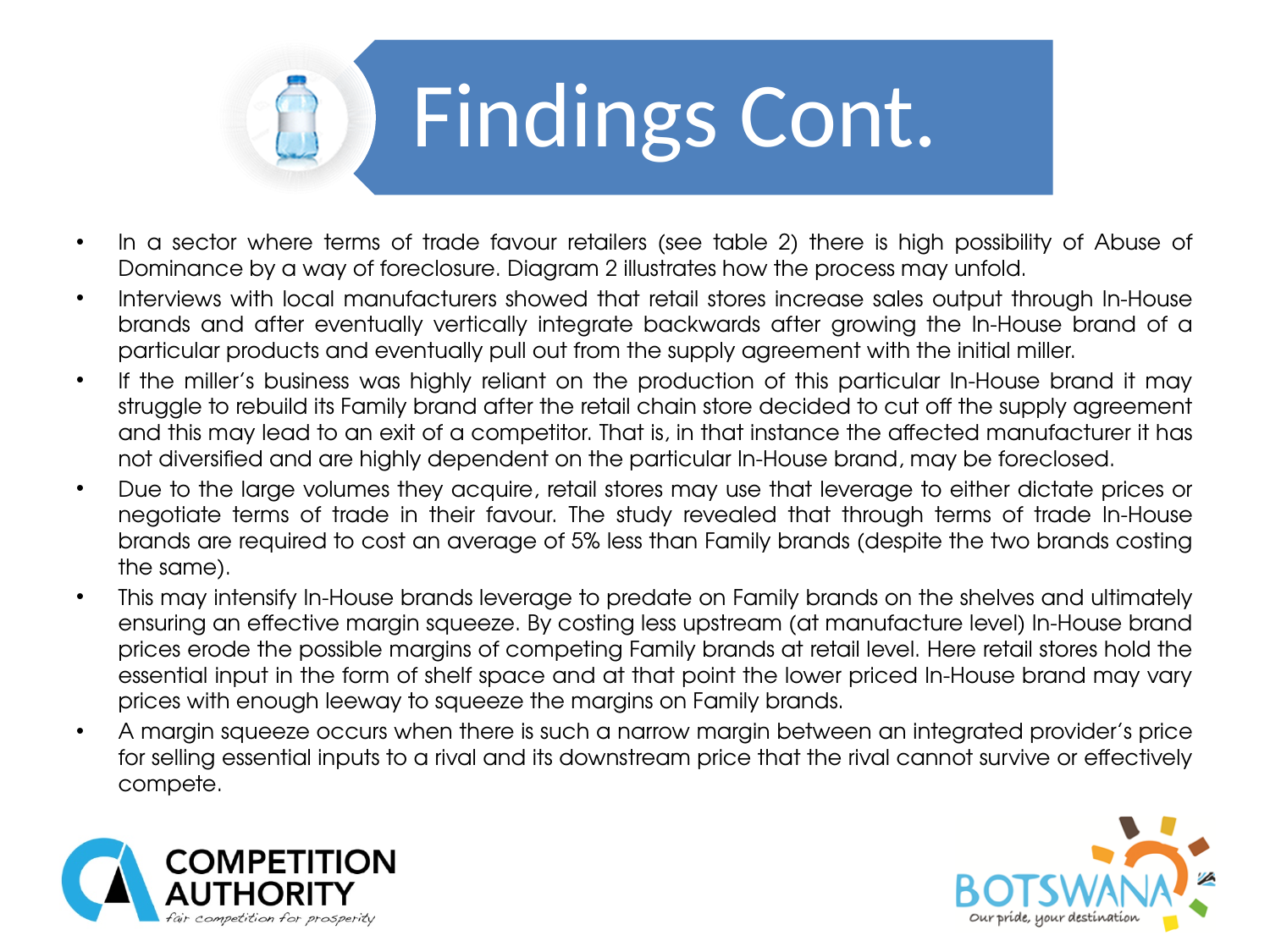

Findings Cont.
In a sector where terms of trade favour retailers (see table 2) there is high possibility of Abuse of Dominance by a way of foreclosure. Diagram 2 illustrates how the process may unfold.
Interviews with local manufacturers showed that retail stores increase sales output through In-House brands and after eventually vertically integrate backwards after growing the In-House brand of a particular products and eventually pull out from the supply agreement with the initial miller.
If the miller’s business was highly reliant on the production of this particular In-House brand it may struggle to rebuild its Family brand after the retail chain store decided to cut off the supply agreement and this may lead to an exit of a competitor. That is, in that instance the affected manufacturer it has not diversified and are highly dependent on the particular In-House brand, may be foreclosed.
Due to the large volumes they acquire, retail stores may use that leverage to either dictate prices or negotiate terms of trade in their favour. The study revealed that through terms of trade In-House brands are required to cost an average of 5% less than Family brands (despite the two brands costing the same).
This may intensify In-House brands leverage to predate on Family brands on the shelves and ultimately ensuring an effective margin squeeze. By costing less upstream (at manufacture level) In-House brand prices erode the possible margins of competing Family brands at retail level. Here retail stores hold the essential input in the form of shelf space and at that point the lower priced In-House brand may vary prices with enough leeway to squeeze the margins on Family brands.
A margin squeeze occurs when there is such a narrow margin between an integrated provider’s price for selling essential inputs to a rival and its downstream price that the rival cannot survive or effectively compete.

19